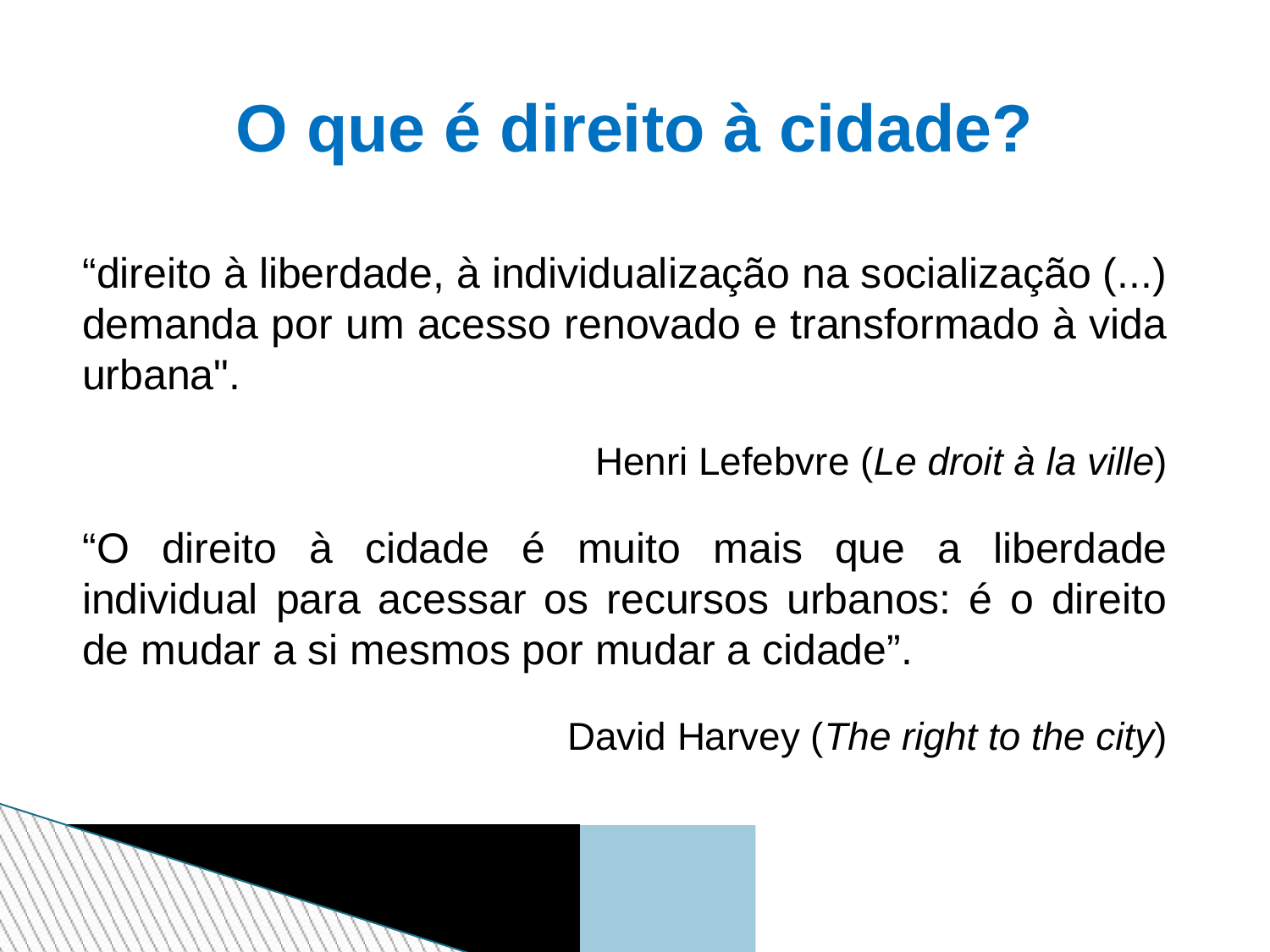

O que é direito à cidade?
“direito à liberdade, à individualização na socialização (...) demanda por um acesso renovado e transformado à vida urbana".

Henri Lefebvre (Le droit à la ville)

“O direito à cidade é muito mais que a liberdade individual para acessar os recursos urbanos: é o direito de mudar a si mesmos por mudar a cidade”.

David Harvey (The right to the city)